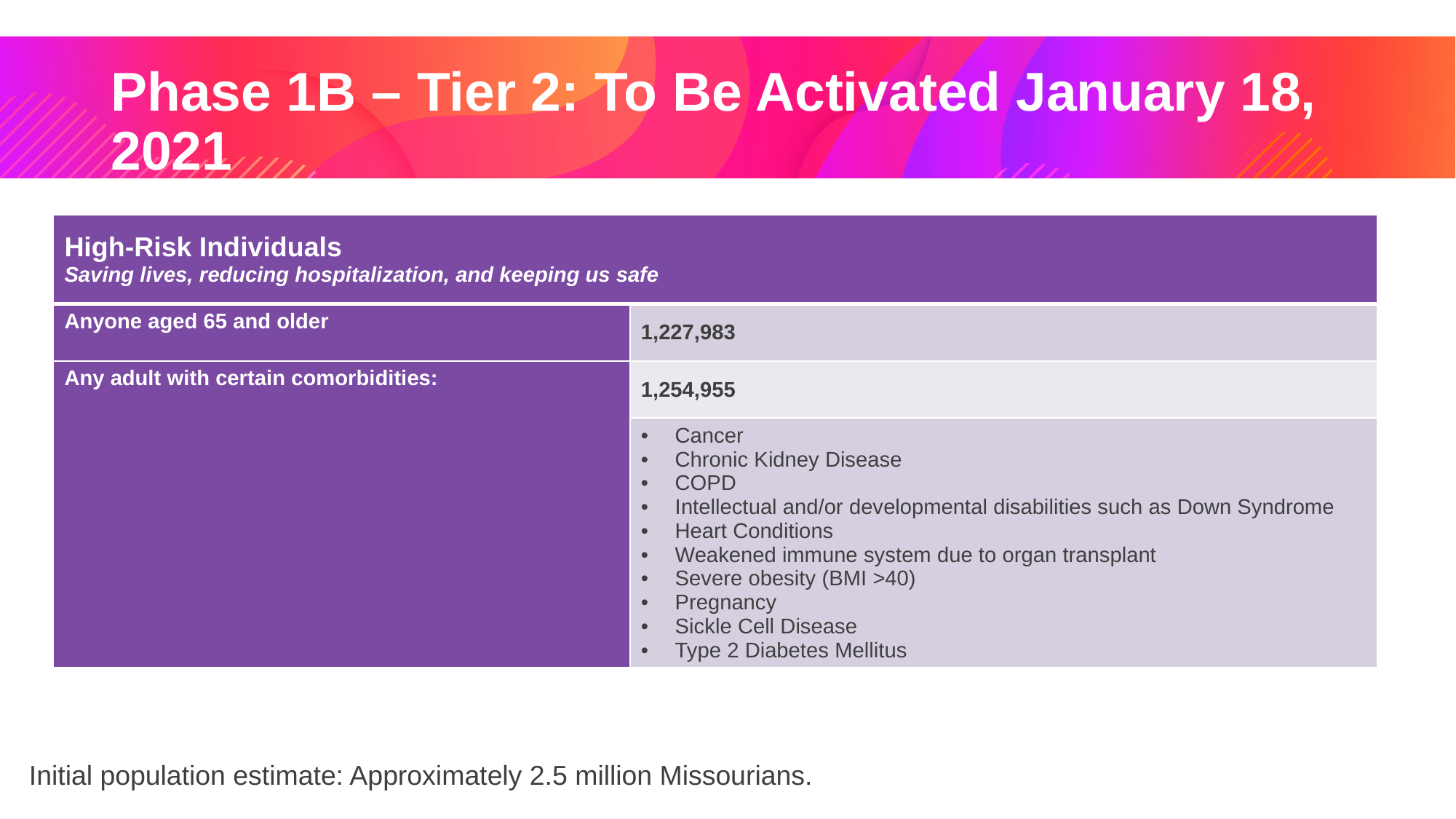

# Phase 1B – Tier 2: To Be Activated January 18, 2021
| High-Risk Individuals Saving lives, reducing hospitalization, and keeping us safe |  |
| --- | --- |
| Anyone aged 65 and older | 1,227,983 |
| Any adult with certain comorbidities: | 1,254,955 |
|  | Cancer Chronic Kidney Disease COPD Intellectual and/or developmental disabilities such as Down Syndrome Heart Conditions Weakened immune system due to organ transplant Severe obesity (BMI >40) Pregnancy Sickle Cell Disease Type 2 Diabetes Mellitus |
Initial population estimate: Approximately 2.5 million Missourians.